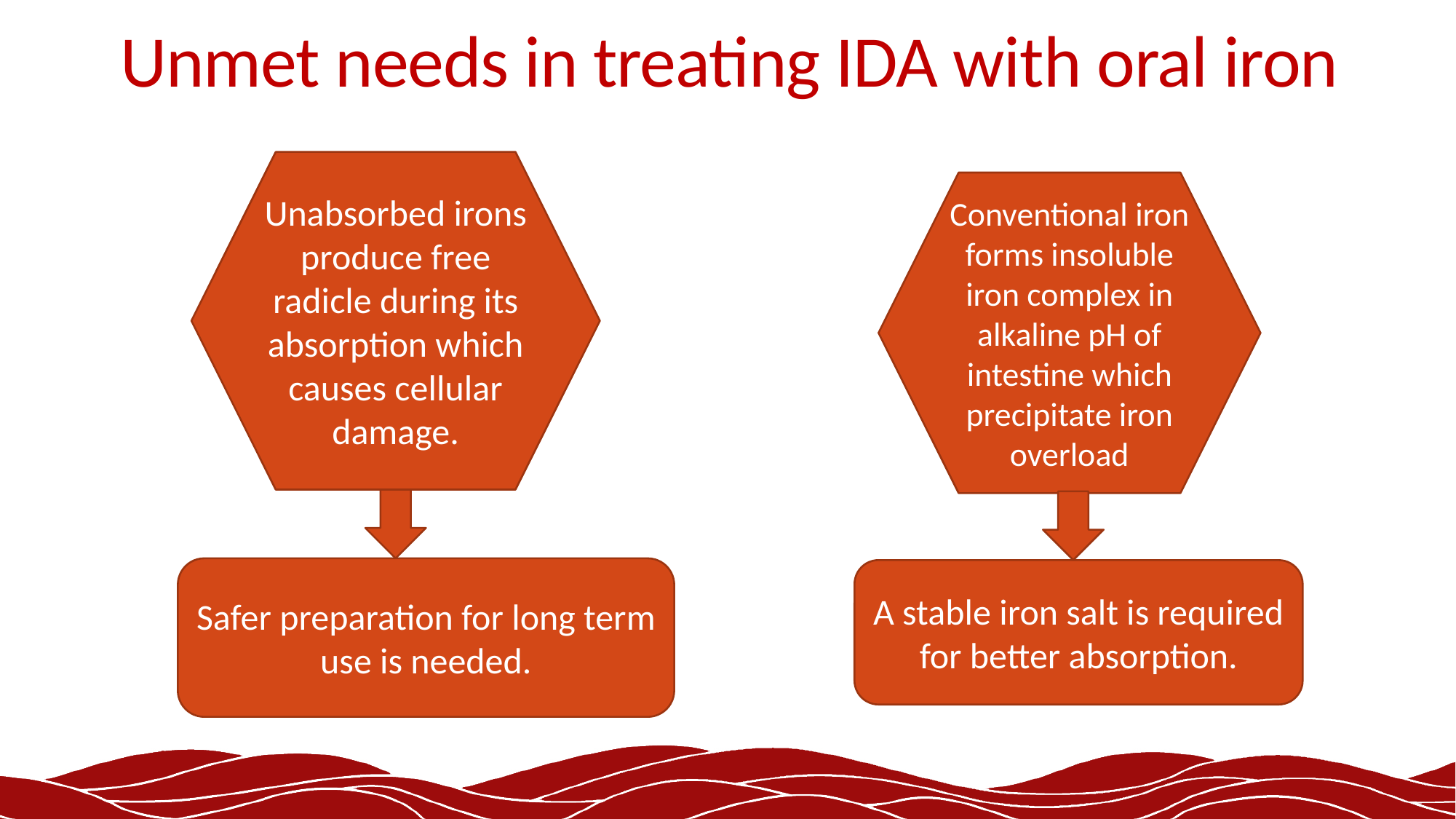

# Unmet needs in treating IDA with oral iron
Unabsorbed irons produce free radicle during its absorption which causes cellular damage.
Conventional iron forms insoluble iron complex in alkaline pH of intestine which precipitate iron overload

Safer preparation for long term use is needed.
A stable iron salt is required for better absorption.